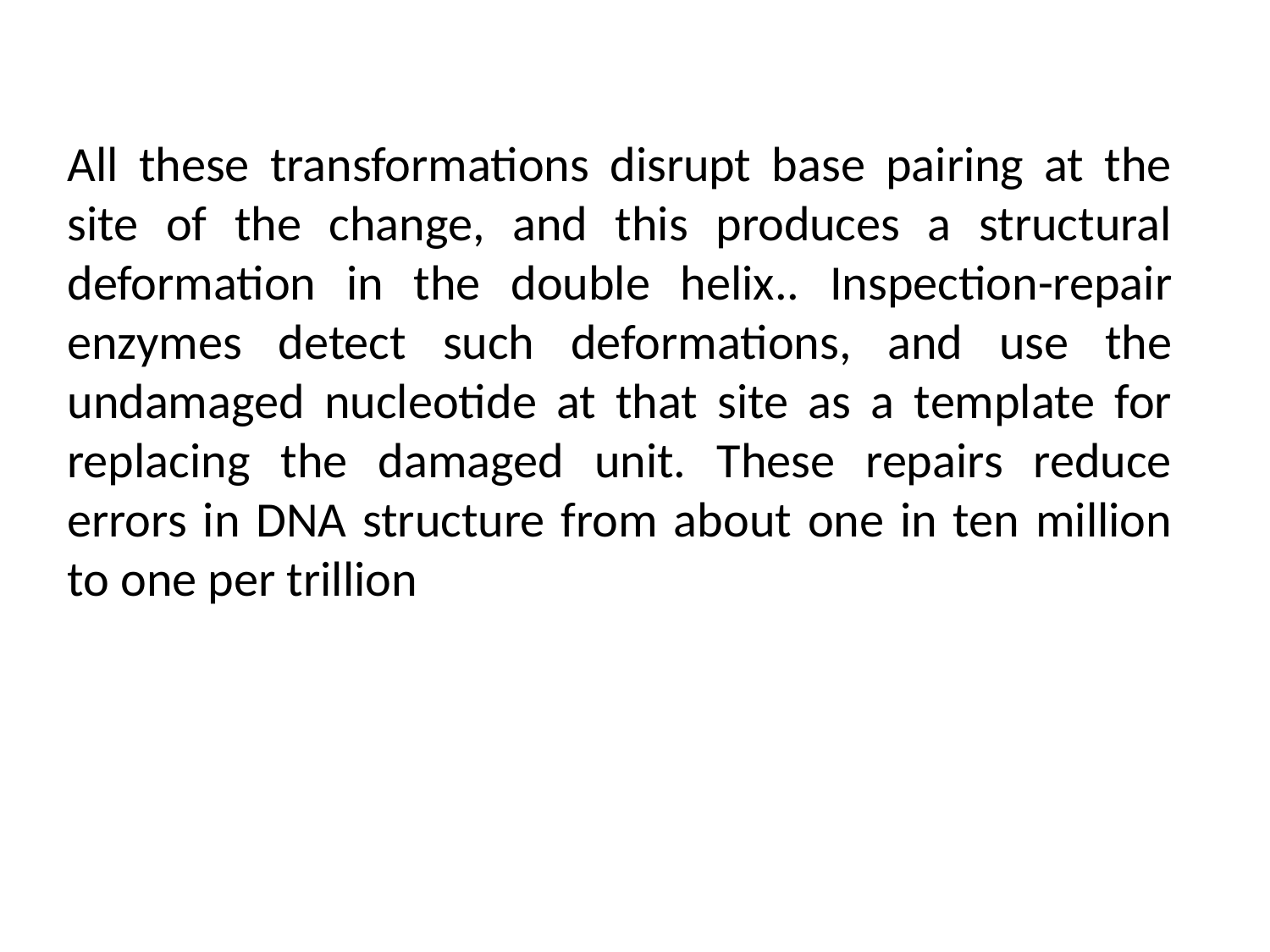

All these transformations disrupt base pairing at the site of the change, and this produces a structural deformation in the double helix.. Inspection-repair enzymes detect such deformations, and use the undamaged nucleotide at that site as a template for replacing the damaged unit. These repairs reduce errors in DNA structure from about one in ten million to one per trillion